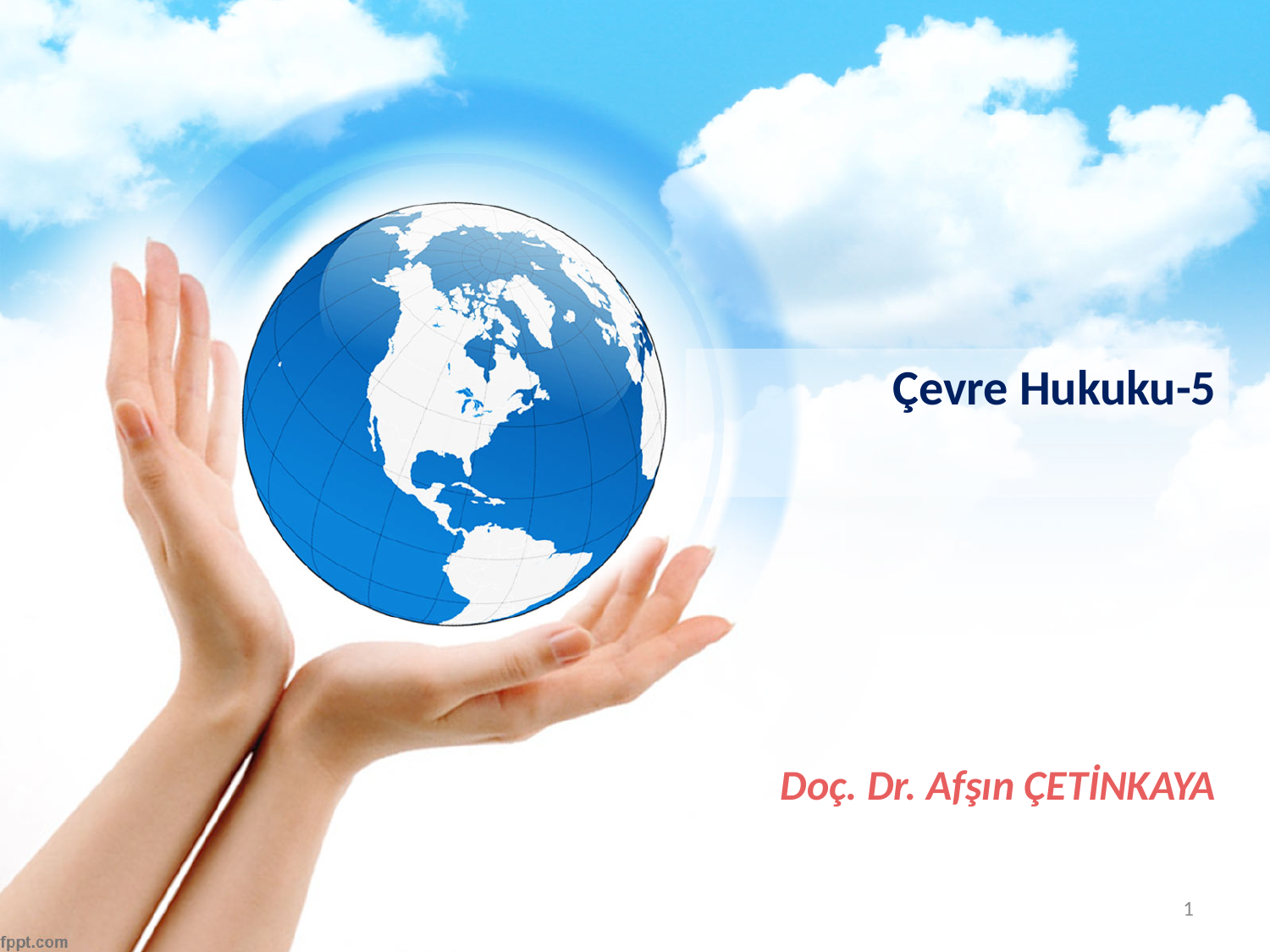

Çevre Hukuku-5
# Doç. Dr. Afşın ÇETİNKAYA
1